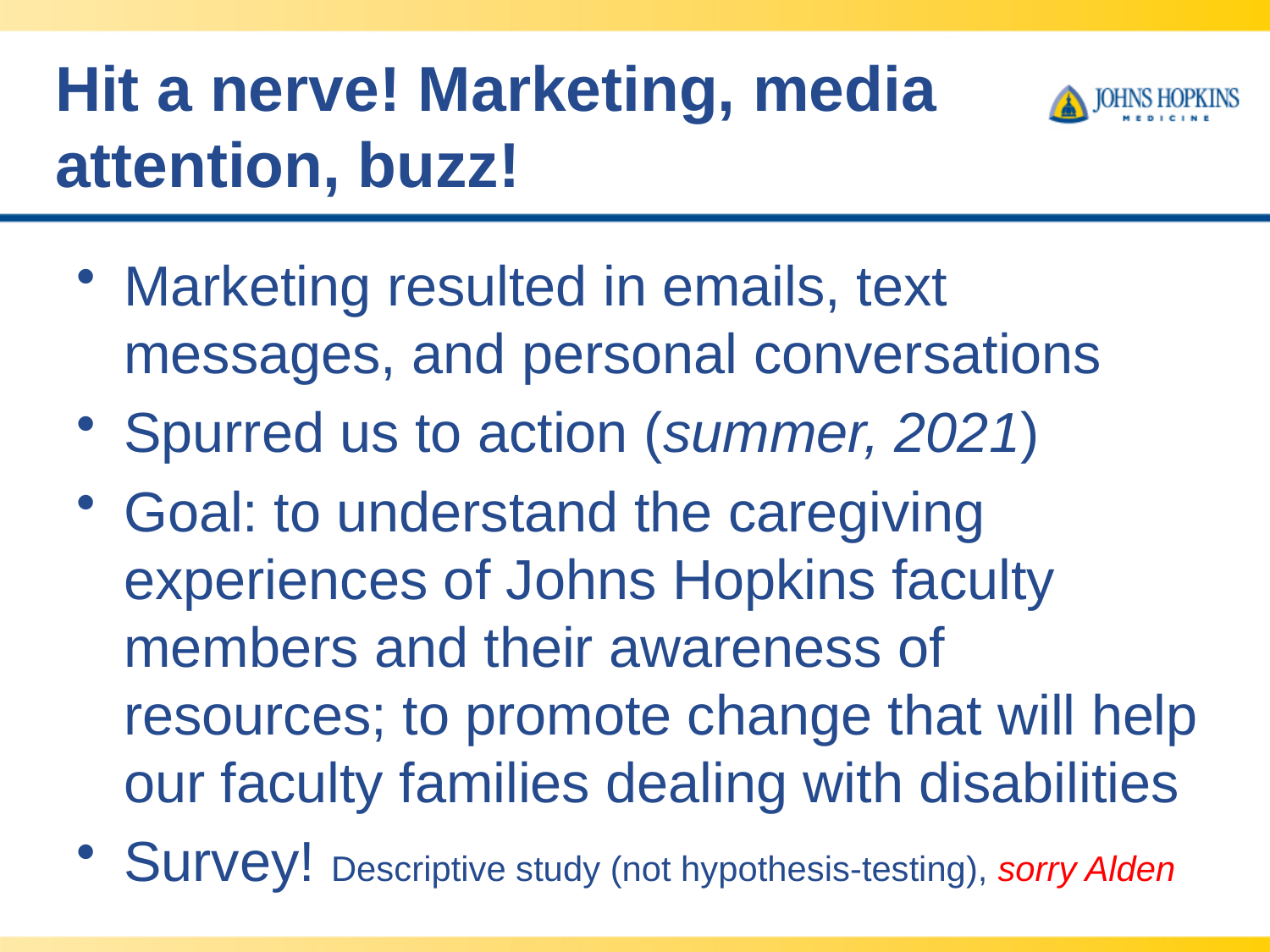

# Hit a nerve! Marketing, media attention, buzz!
Marketing resulted in emails, text messages, and personal conversations
Spurred us to action (summer, 2021)
Goal: to understand the caregiving experiences of Johns Hopkins faculty members and their awareness of resources; to promote change that will help our faculty families dealing with disabilities
Survey! Descriptive study (not hypothesis-testing), sorry Alden